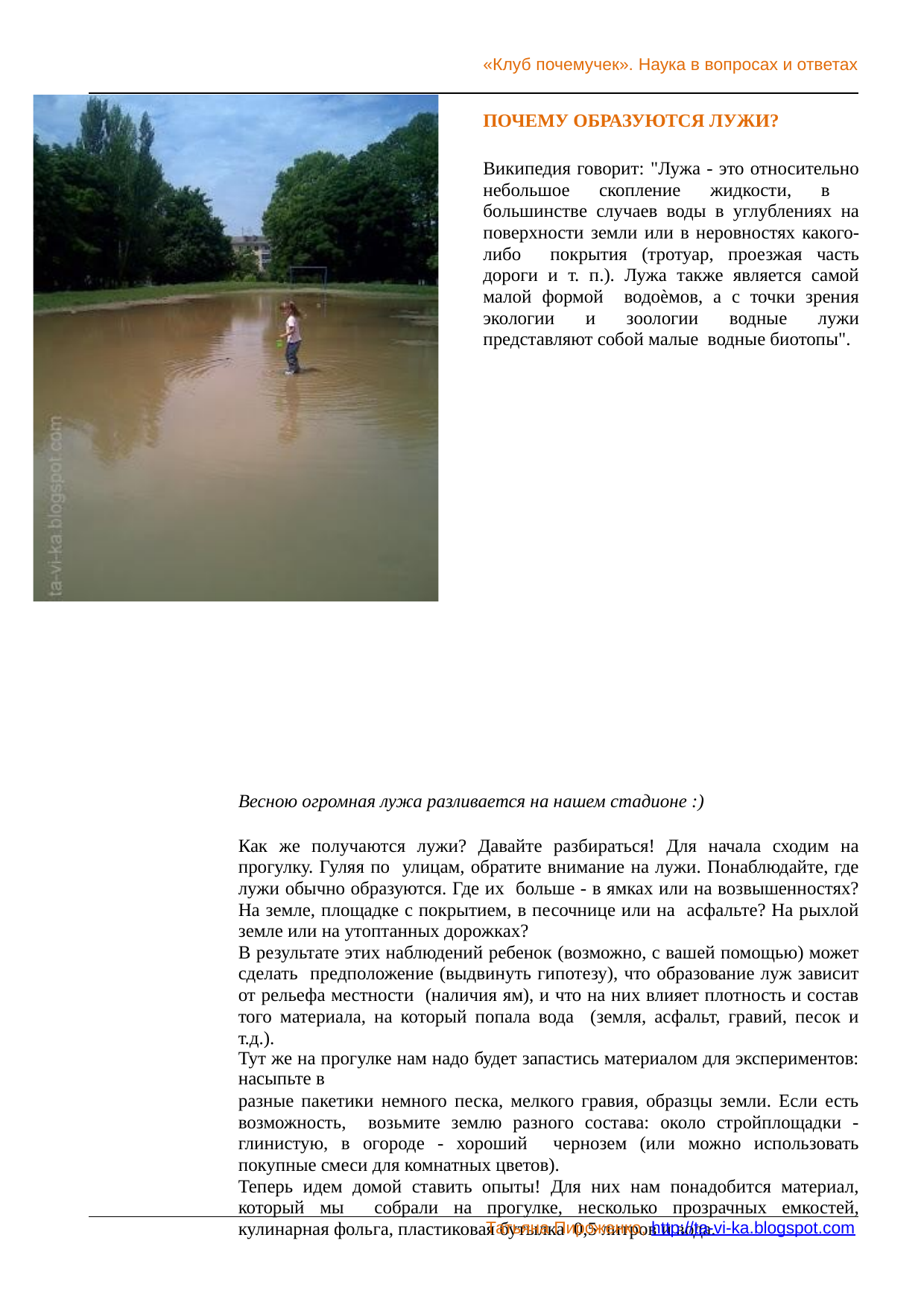

«Клуб почемучек». Наука в вопросах и ответах

ПОЧЕМУ ОБРАЗУЮТСЯ ЛУЖИ?

Википедия говорит: "Лужа - это относительно небольшое скопление жидкости, в  большинстве случаев воды в углублениях на поверхности земли или в неровностях какого-либо  покрытия (тротуар, проезжая часть дороги и т. п.). Лужа также является самой малой формой  водоѐмов, а с точки зрения экологии и зоологии водные лужи представляют собой малые  водные биотопы".

Весною огромная лужа разливается на нашем стадионе :)

Как же получаются лужи? Давайте разбираться! Для начала сходим на прогулку. Гуляя по  улицам, обратите внимание на лужи. Понаблюдайте, где лужи обычно образуются. Где их  больше - в ямках или на возвышенностях? На земле, площадке с покрытием, в песочнице или на  асфальте? На рыхлой земле или на утоптанных дорожках?
В результате этих наблюдений ребенок (возможно, с вашей помощью) может сделать  предположение (выдвинуть гипотезу), что образование луж зависит от рельефа местности  (наличия ям), и что на них влияет плотность и состав того материала, на который попала вода  (земля, асфальт, гравий, песок и т.д.).
Тут же на прогулке нам надо будет запастись материалом для экспериментов: насыпьте в
разные пакетики немного песка, мелкого гравия, образцы земли. Если есть возможность,  возьмите землю разного состава: около стройплощадки - глинистую, в огороде - хороший  чернозем (или можно использовать покупные смеси для комнатных цветов).
Теперь идем домой ставить опыты! Для них нам понадобится материал, который мы  собрали на прогулке, несколько прозрачных емкостей, кулинарная фольга, пластиковая бутылка  0,5 литров и вода.
Татьяна Пироженко, http://ta-vi-ka.blogspot.com